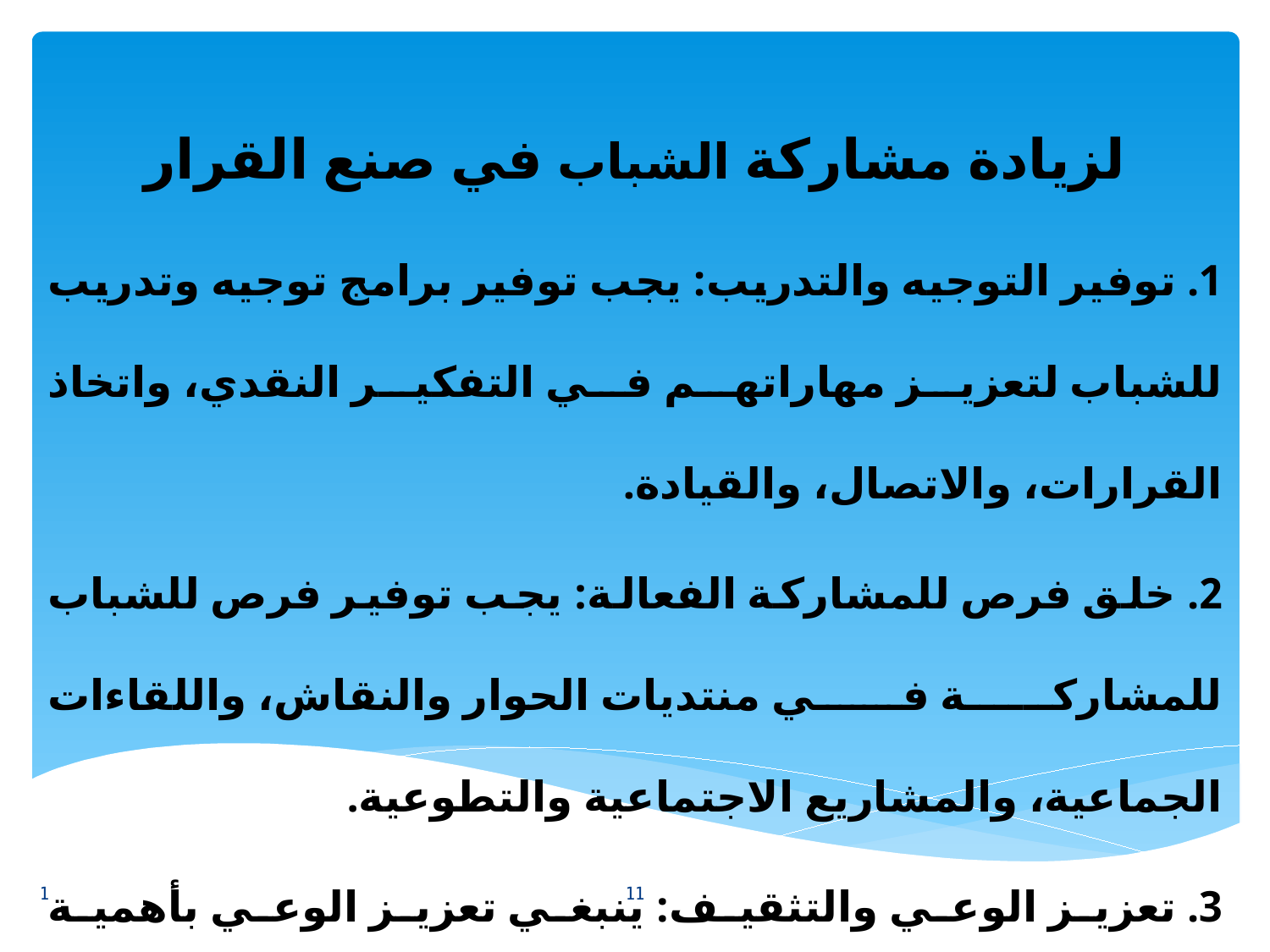

# لزيادة مشاركة الشباب في صنع القرار
1. توفير التوجيه والتدريب: يجب توفير برامج توجيه وتدريب للشباب لتعزيز مهاراتهم في التفكير النقدي، واتخاذ القرارات، والاتصال، والقيادة.
2. خلق فرص للمشاركة الفعالة: يجب توفير فرص للشباب للمشاركة في منتديات الحوار والنقاش، واللقاءات الجماعية، والمشاريع الاجتماعية والتطوعية.
3. تعزيز الوعي والتثقيف: ينبغي تعزيز الوعي بأهمية مشاركة الشباب في صنع القرار من خلال الحملات التوعوية والتثقيفية، واستخدام وسائل التواصل الاجتماعي .

11
1